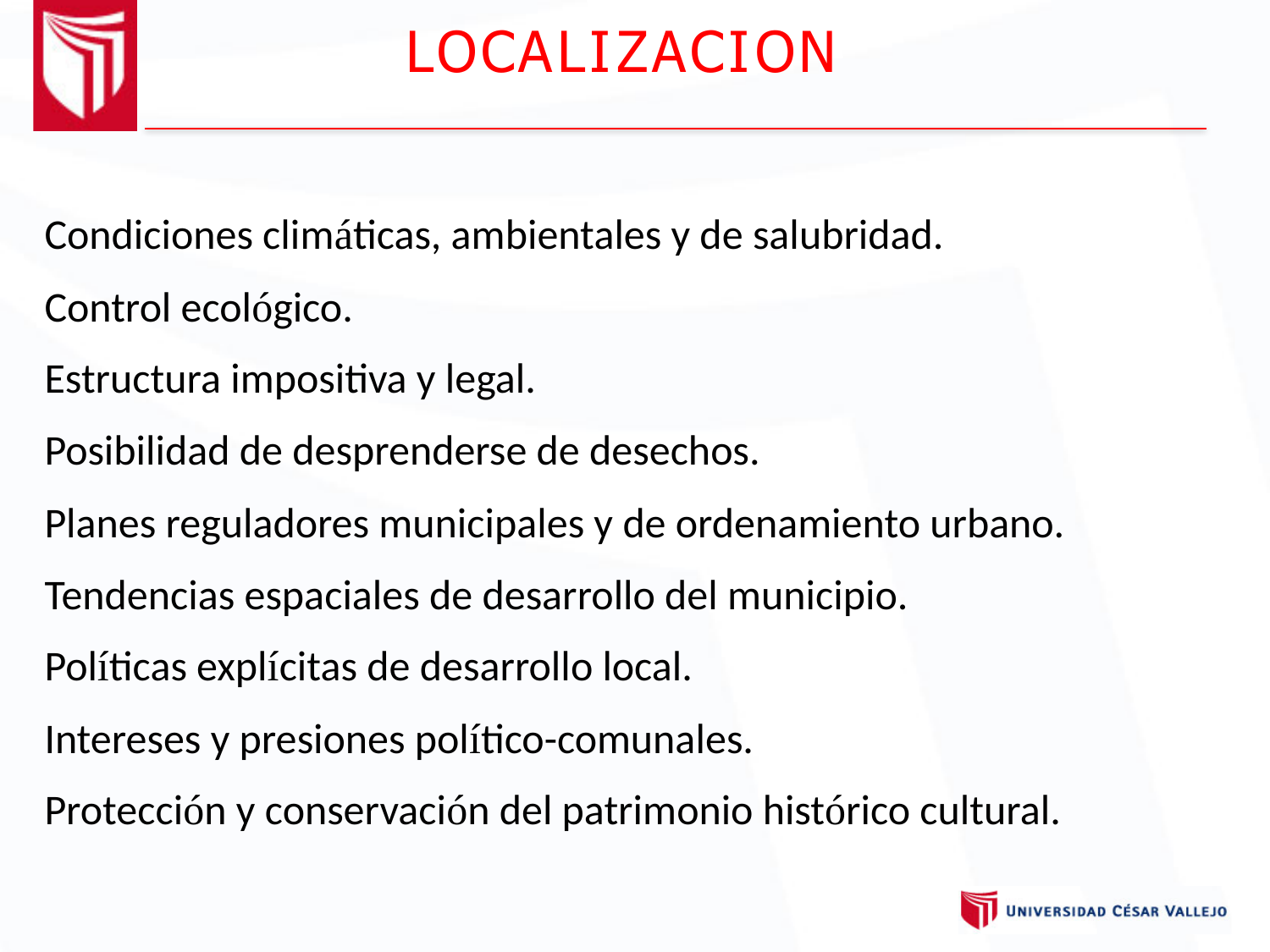

LOCALIZACION
Condiciones climáticas, ambientales y de salubridad.
Control ecológico.
Estructura impositiva y legal.
Posibilidad de desprenderse de desechos.
Planes reguladores municipales y de ordenamiento urbano.
Tendencias espaciales de desarrollo del municipio.
Políticas explícitas de desarrollo local.
Intereses y presiones político-comunales.
Protección y conservación del patrimonio histórico cultural.